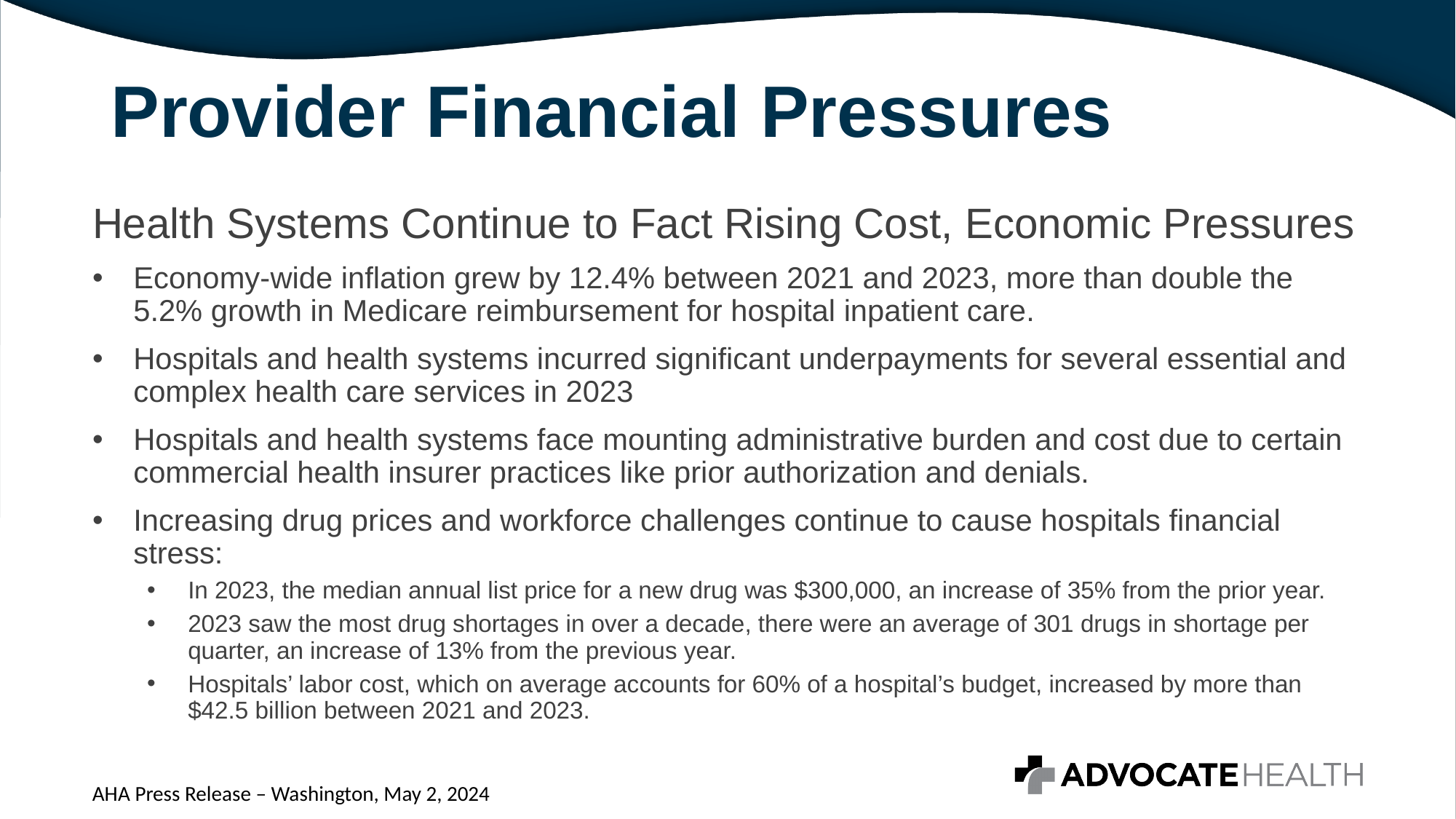

# Provider Financial Pressures
Health Systems Continue to Fact Rising Cost, Economic Pressures
Economy-wide inflation grew by 12.4% between 2021 and 2023, more than double the 5.2% growth in Medicare reimbursement for hospital inpatient care.
Hospitals and health systems incurred significant underpayments for several essential and complex health care services in 2023
Hospitals and health systems face mounting administrative burden and cost due to certain commercial health insurer practices like prior authorization and denials.
Increasing drug prices and workforce challenges continue to cause hospitals financial stress:
In 2023, the median annual list price for a new drug was $300,000, an increase of 35% from the prior year.
2023 saw the most drug shortages in over a decade, there were an average of 301 drugs in shortage per quarter, an increase of 13% from the previous year.
Hospitals’ labor cost, which on average accounts for 60% of a hospital’s budget, increased by more than $42.5 billion between 2021 and 2023.

AHA Press Release – Washington, May 2, 2024